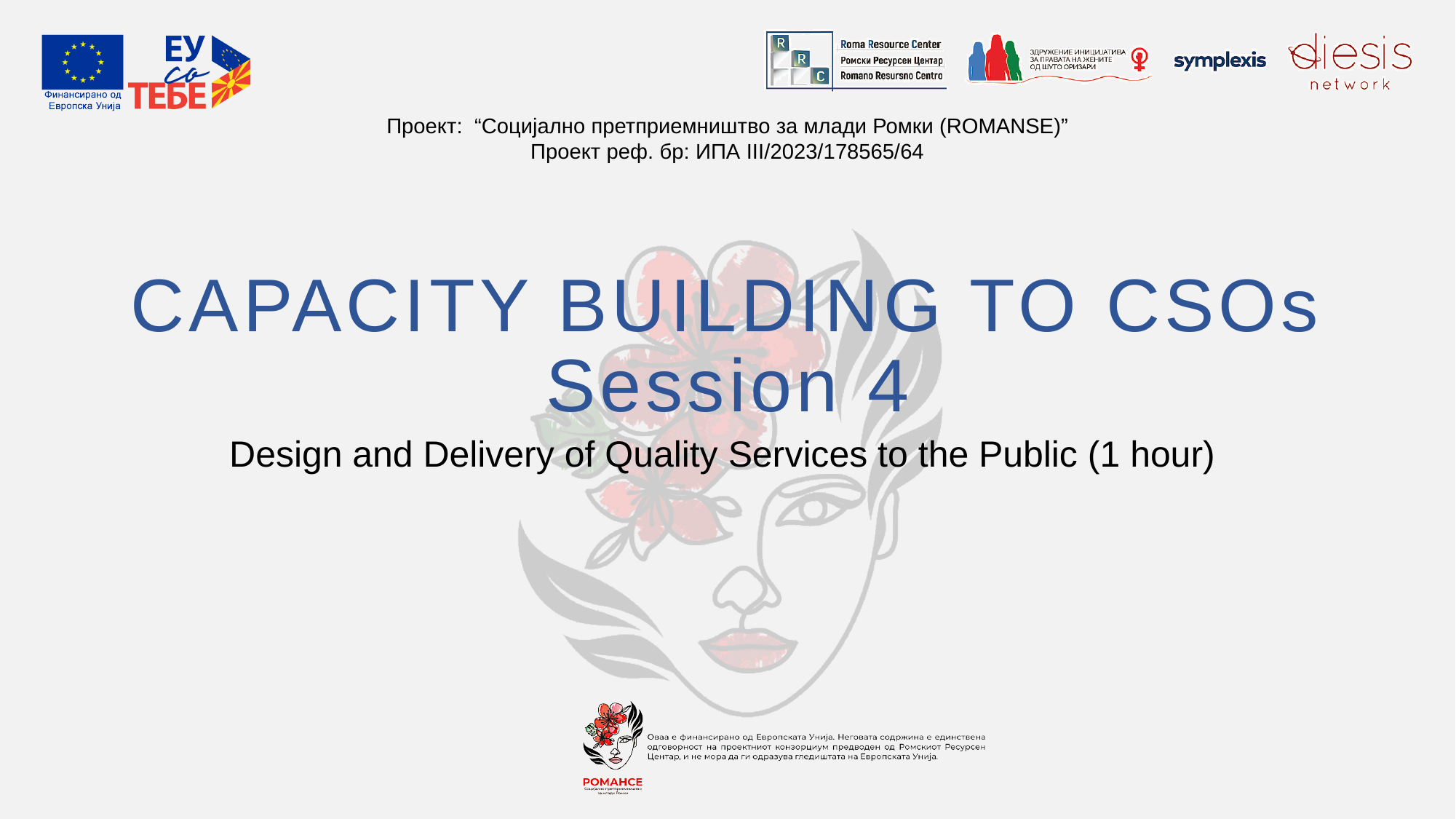

CAPACITY BUILDING TO CSOs
Session 4
Design and Delivery of Quality Services to the Public (1 hour)